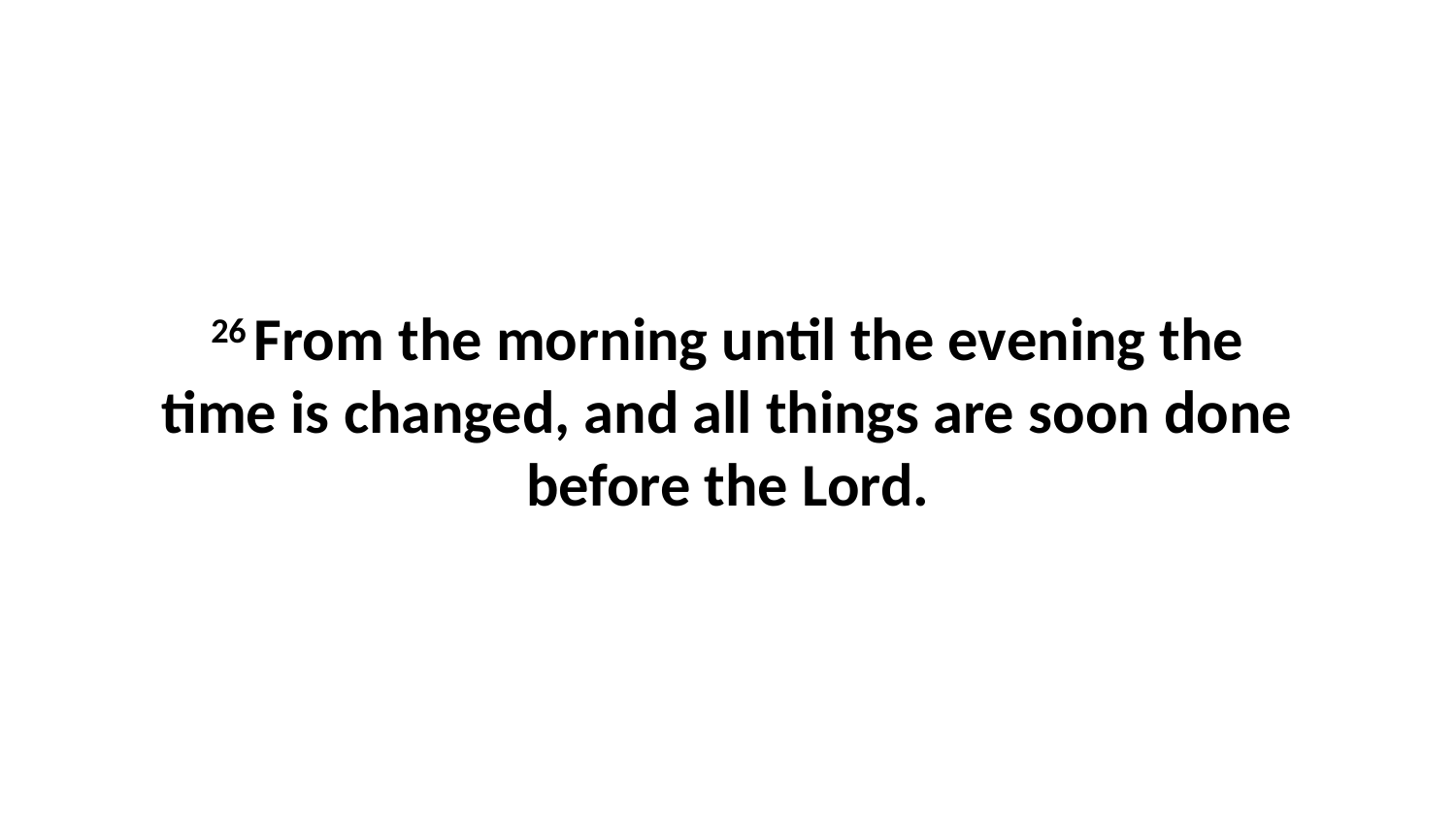

26 From the morning until the evening the time is changed, and all things are soon done before the Lord.